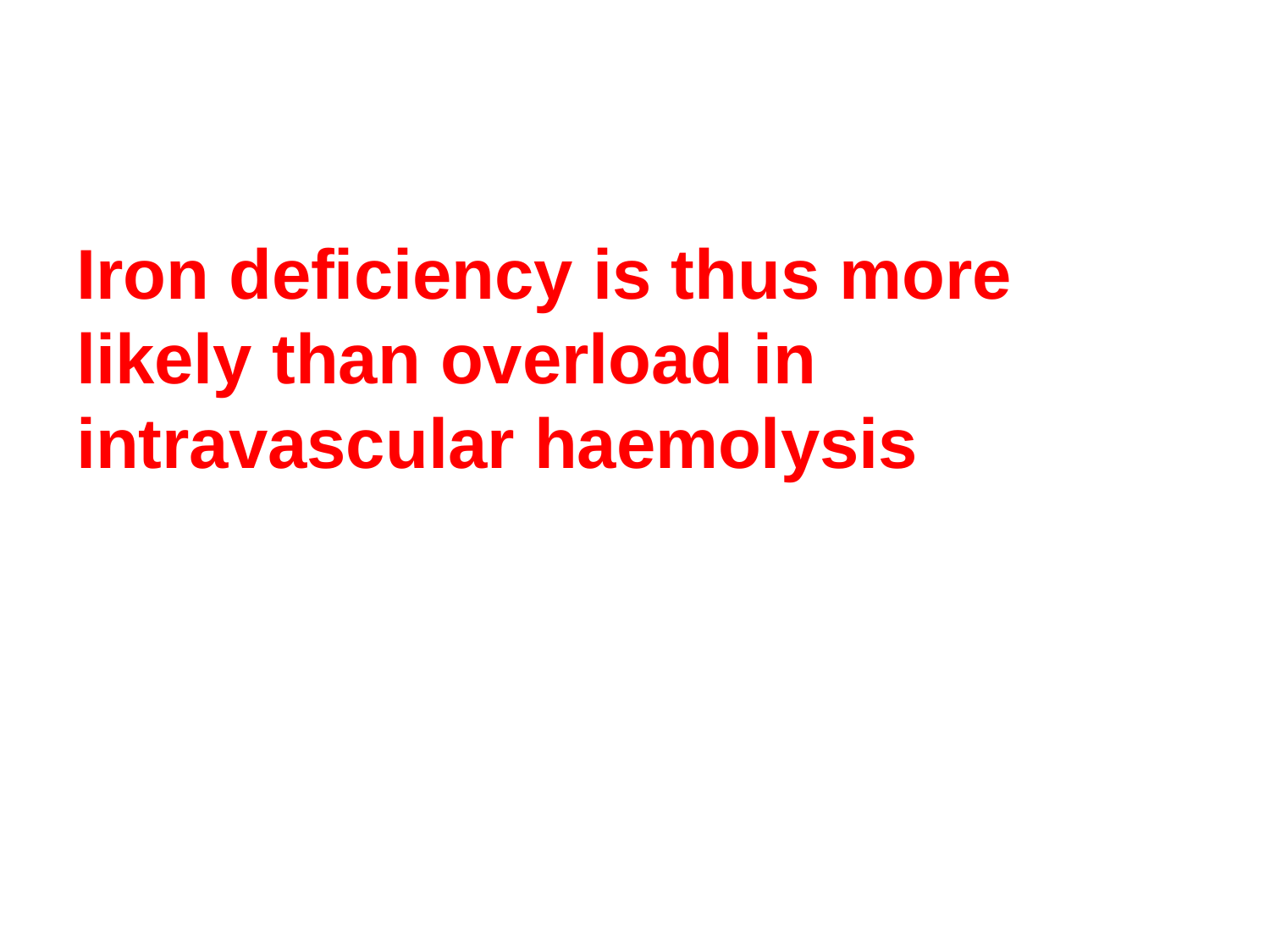

#
Iron deficiency is thus more likely than overload in intravascular haemolysis